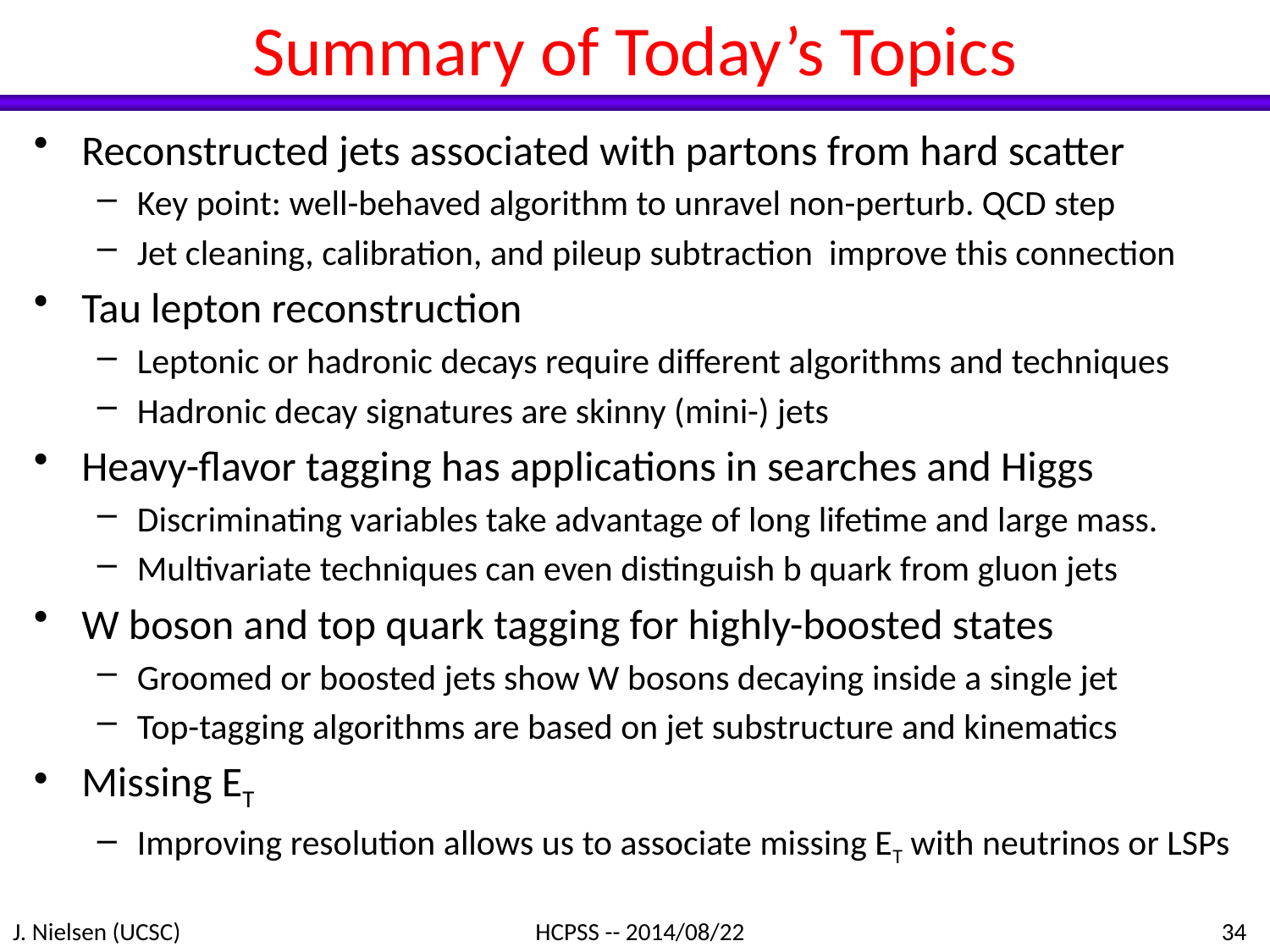

# Summary of Today’s Topics
Reconstructed jets associated with partons from hard scatter
Key point: well-behaved algorithm to unravel non-perturb. QCD step
Jet cleaning, calibration, and pileup subtraction  improve this connection
Tau lepton reconstruction
Leptonic or hadronic decays require different algorithms and techniques
Hadronic decay signatures are skinny (mini-) jets
Heavy-flavor tagging has applications in searches and Higgs
Discriminating variables take advantage of long lifetime and large mass.
Multivariate techniques can even distinguish b quark from gluon jets
W boson and top quark tagging for highly-boosted states
Groomed or boosted jets show W bosons decaying inside a single jet
Top-tagging algorithms are based on jet substructure and kinematics
Missing ET
Improving resolution allows us to associate missing ET with neutrinos or LSPs

J. Nielsen (UCSC)
HCPSS -- 2014/08/22
34